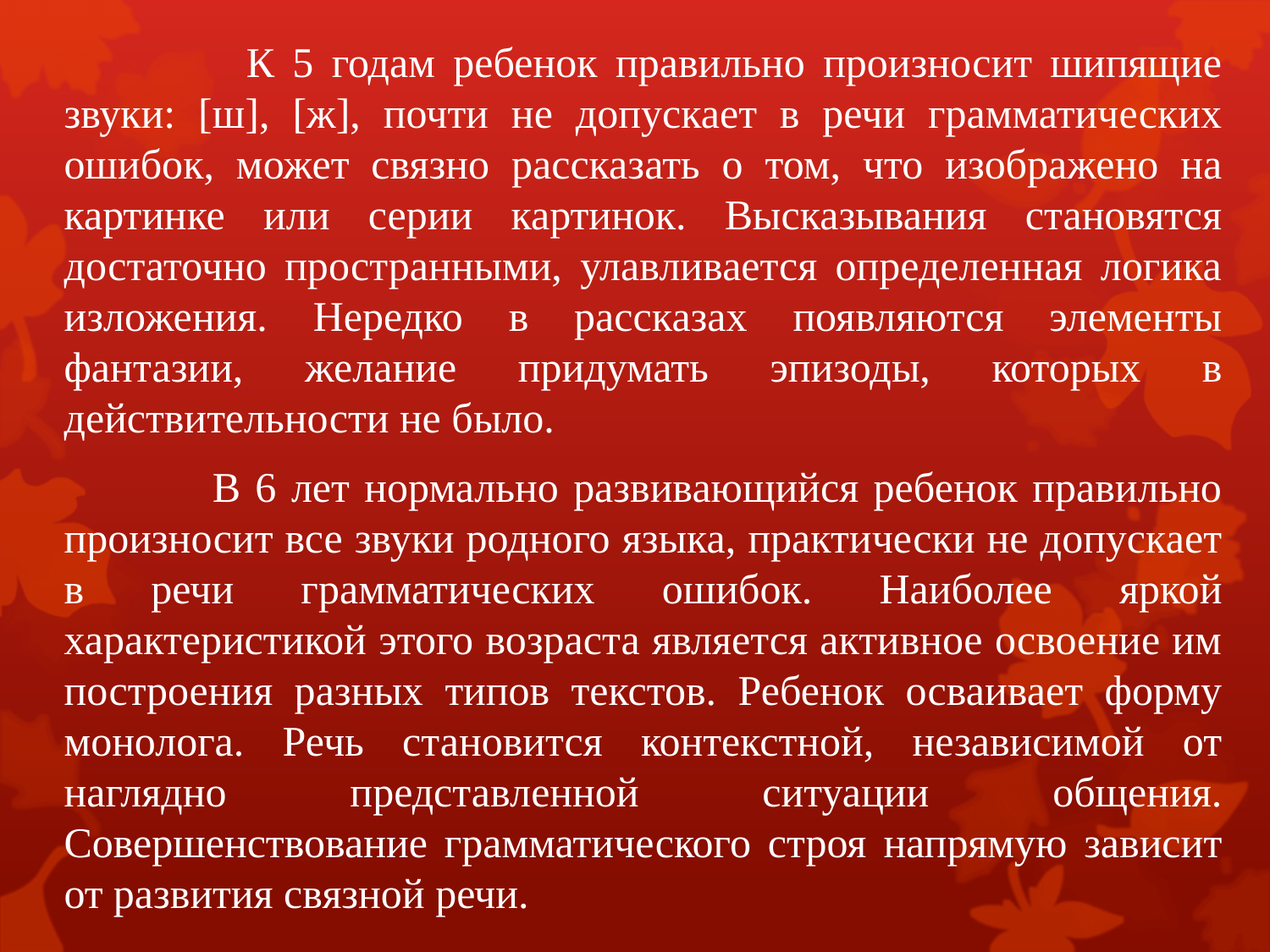

К 5 годам ребенок правильно произносит шипящие звуки: [ш], [ж], почти не допускает в речи грамматических ошибок, может связно рассказать о том, что изображено на картинке или серии картинок. Высказывания становятся достаточно пространными, улавливается определенная логика изложения. Нередко в рассказах появляются элементы фантазии, желание придумать эпизоды, которых в действительности не было.
          В 6 лет нормально развивающийся ребенок правильно произносит все звуки родного языка, практически не допускает в речи грамматических ошибок. Наиболее яркой характеристикой этого возраста является активное освоение им построения разных типов текстов. Ребенок осваивает форму монолога. Речь становится контекстной, независимой от наглядно представленной ситуации общения. Совершенствование грамматического строя напрямую зависит от развития связной речи.